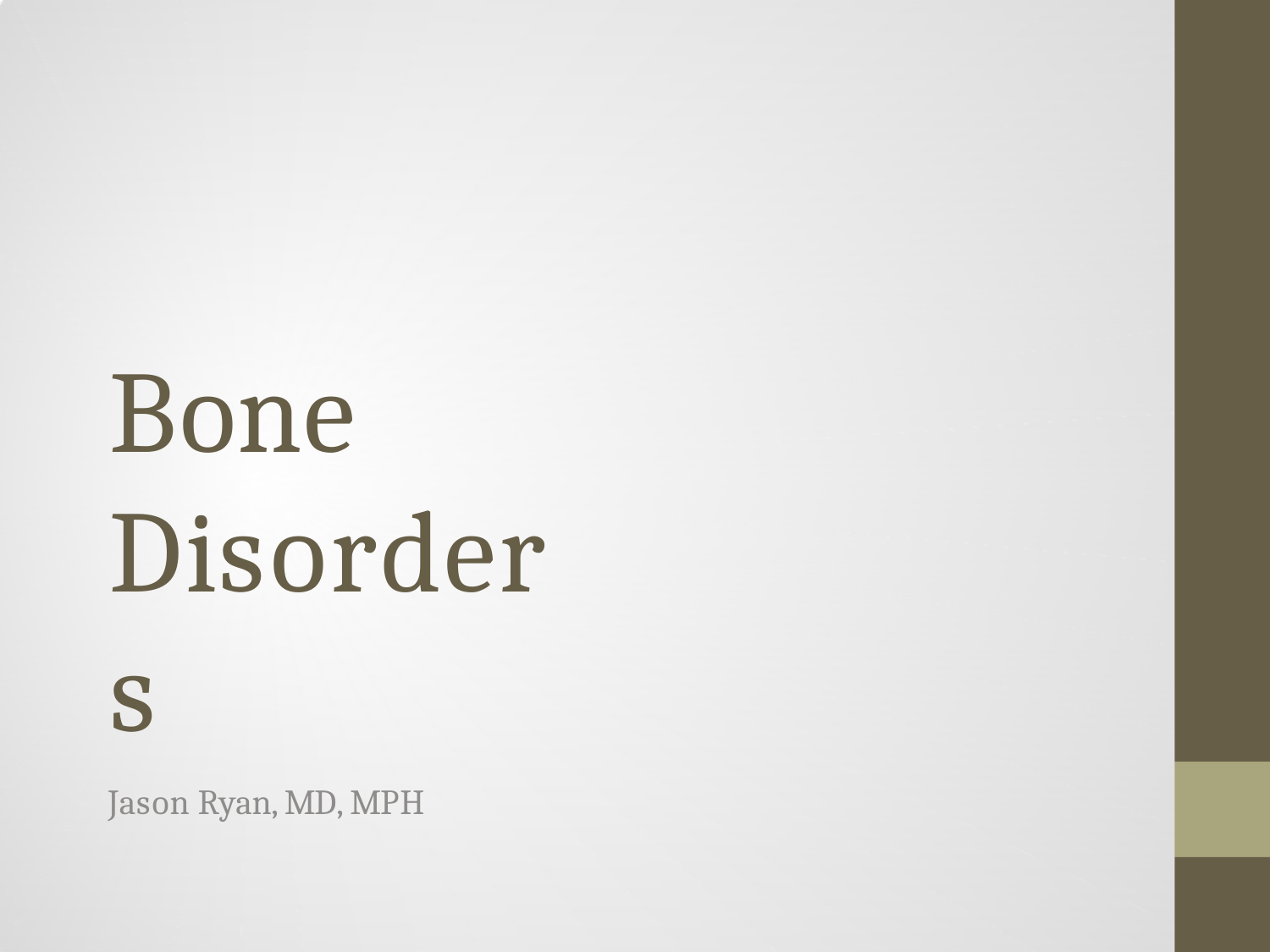

# Bone  Disorders
Jason Ryan, MD, MPH